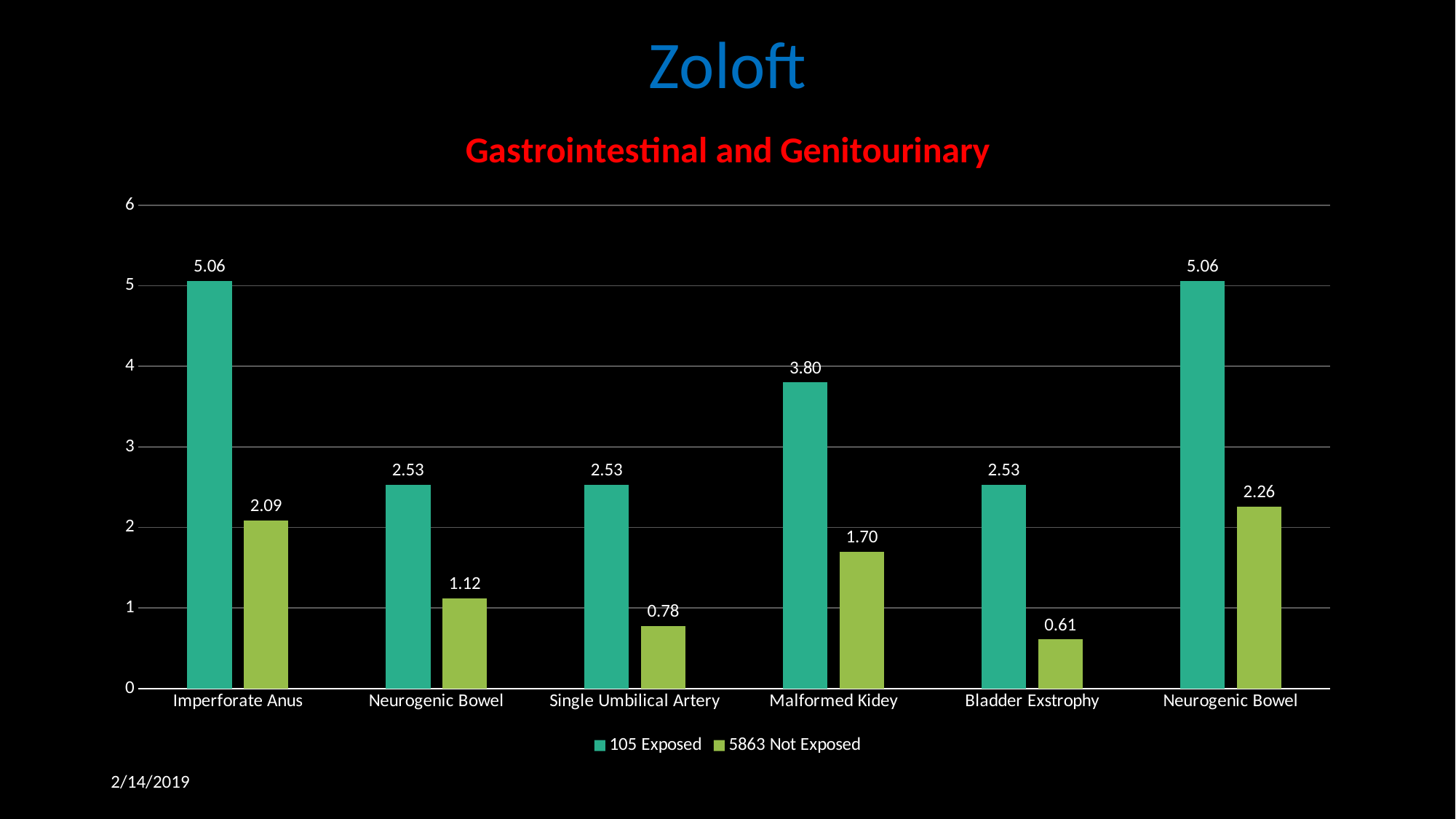

Zoloft

### Chart: Gastrointestinal and Genitourinary

| Category | 105 Exposed | 5863 Not Exposed |
|---|---|---|
| Imperforate Anus | 5.06 | 2.09 |
| Neurogenic Bowel | 2.53 | 1.12 |
| Single Umbilical Artery | 2.53 | 0.78 |
| Malformed Kidey | 3.8 | 1.7 |
| Bladder Exstrophy | 2.53 | 0.61 |
| Neurogenic Bowel | 5.06 | 2.26 |
2/14/2019